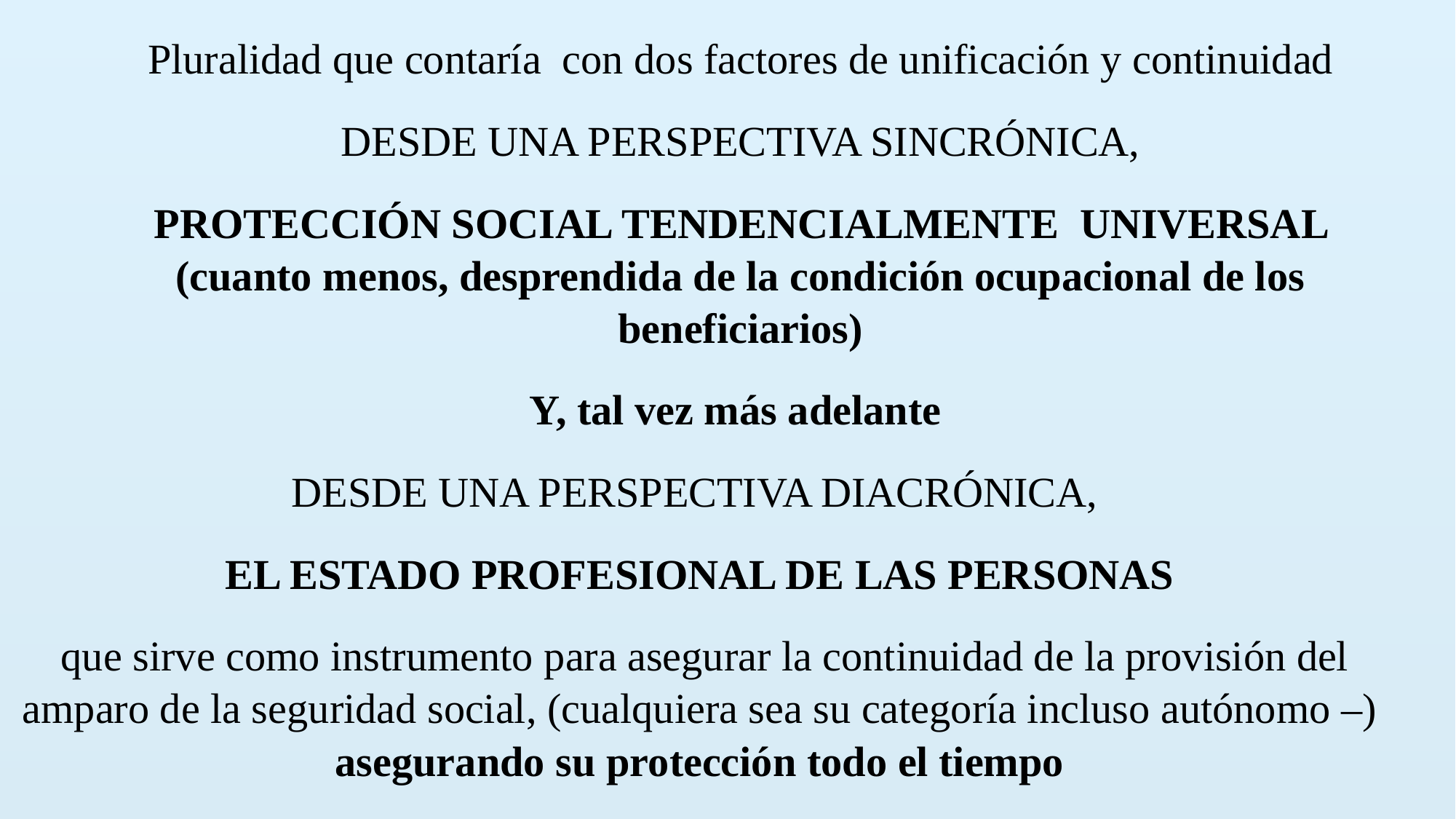

Pluralidad que contaría  con dos factores de unificación y continuidad
 DESDE UNA PERSPECTIVA SINCRÓNICA,
PROTECCIÓN SOCIAL TENDENCIALMENTE  UNIVERSAL (cuanto menos, desprendida de la condición ocupacional de los beneficiarios)
Y, tal vez más adelante
DESDE UNA PERSPECTIVA DIACRÓNICA,
EL ESTADO PROFESIONAL DE LAS PERSONAS
 que sirve como instrumento para asegurar la continuidad de la provisión del amparo de la seguridad social, (cualquiera sea su categoría incluso autónomo –) asegurando su protección todo el tiempo